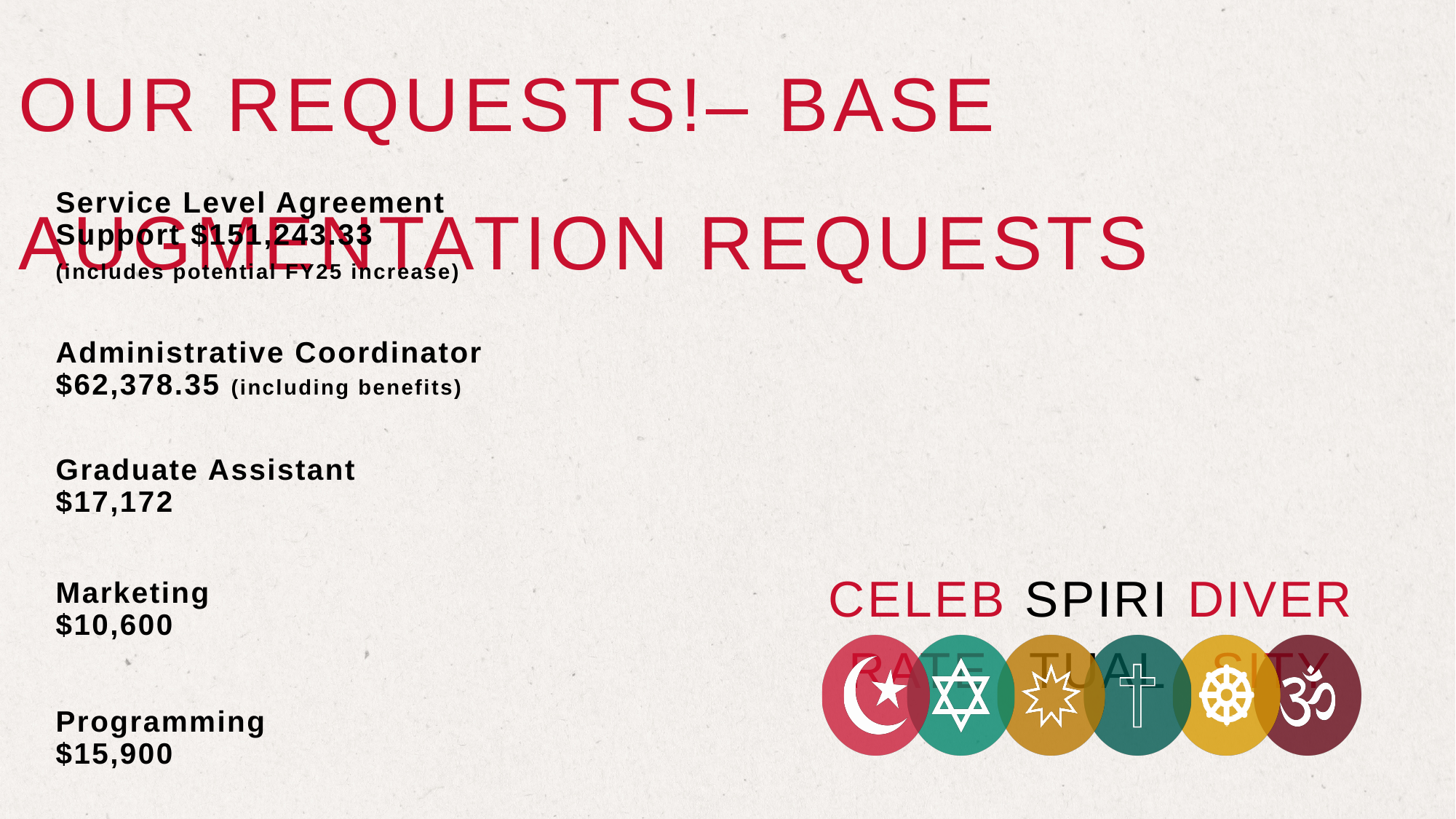

OUR REQUESTS!– BASE AUGMENTATION REQUESTS

Service Level Agreement Support $151,243.33
(includes potential FY25 increase)

Graduate Assistant
$17,172

Marketing
$10,600

Programming
$15,900
Administrative Coordinator
$62,378.35 (including benefits)
CELEBRATE
SPIRITUAL
DIVERSITY